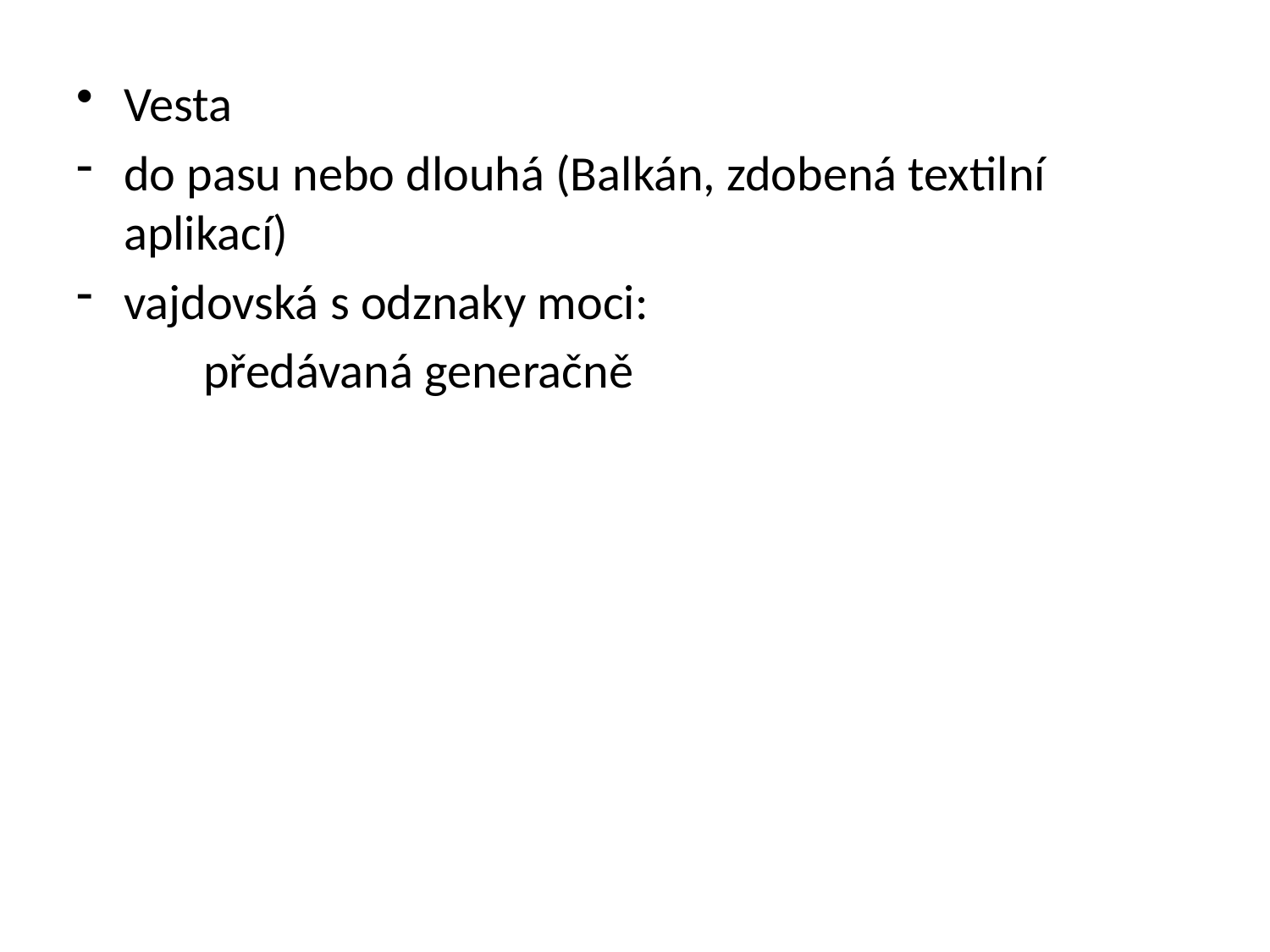

Vesta
do pasu nebo dlouhá (Balkán, zdobená textilní aplikací)
vajdovská s odznaky moci:
	předávaná generačně